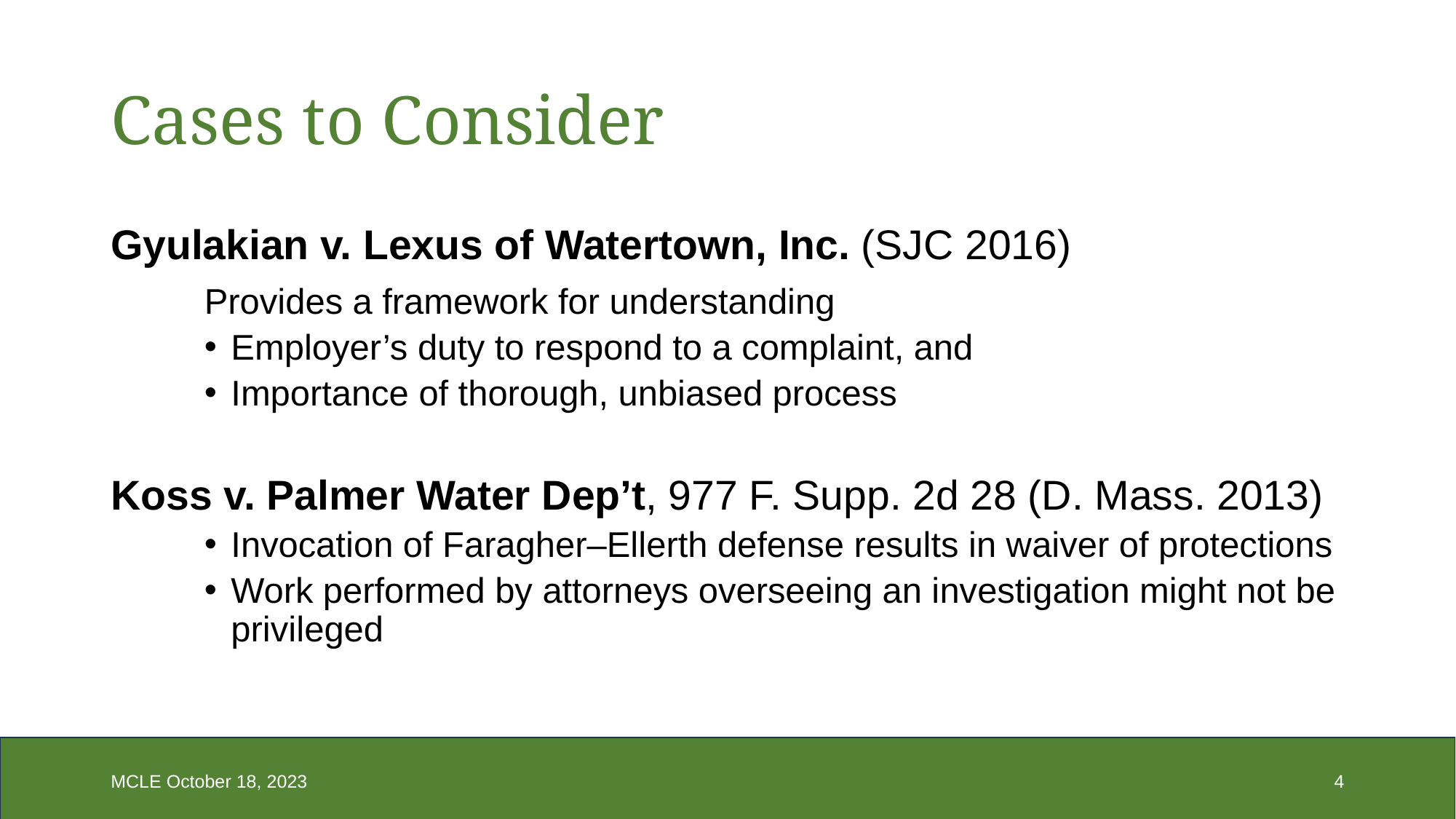

# Cases to Consider
Gyulakian v. Lexus of Watertown, Inc. (SJC 2016)
Provides a framework for understanding
Employer’s duty to respond to a complaint, and
Importance of thorough, unbiased process

Koss v. Palmer Water Dep’t, 977 F. Supp. 2d 28 (D. Mass. 2013)
Invocation of Faragher–Ellerth defense results in waiver of protections
Work performed by attorneys overseeing an investigation might not be privileged
MCLE October 18, 2023
4